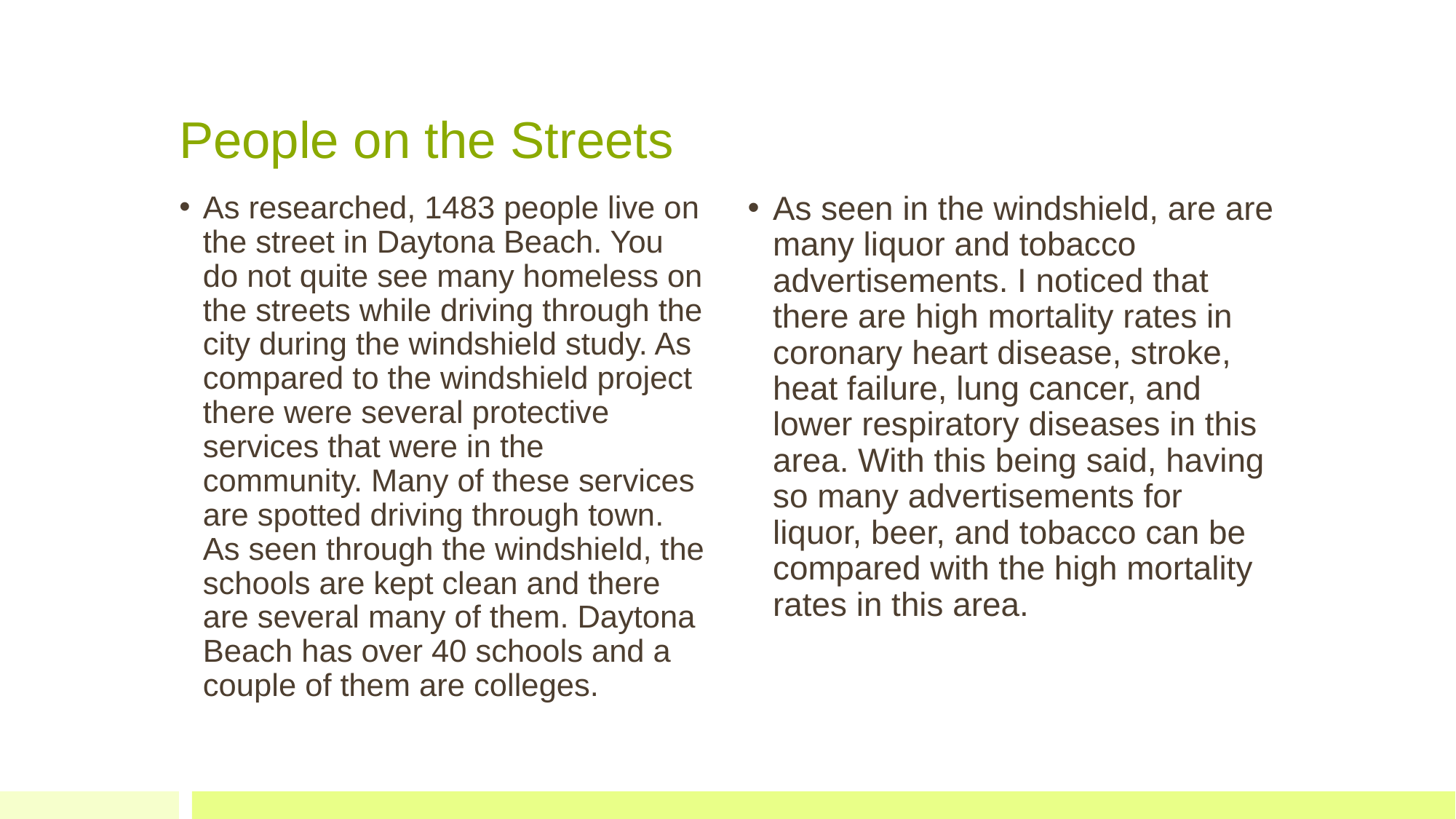

# People on the Streets
As researched, 1483 people live on the street in Daytona Beach. You do not quite see many homeless on the streets while driving through the city during the windshield study. As compared to the windshield project there were several protective services that were in the community. Many of these services are spotted driving through town. As seen through the windshield, the schools are kept clean and there are several many of them. Daytona Beach has over 40 schools and a couple of them are colleges.
As seen in the windshield, are are many liquor and tobacco advertisements. I noticed that there are high mortality rates in coronary heart disease, stroke, heat failure, lung cancer, and lower respiratory diseases in this area. With this being said, having so many advertisements for liquor, beer, and tobacco can be compared with the high mortality rates in this area.